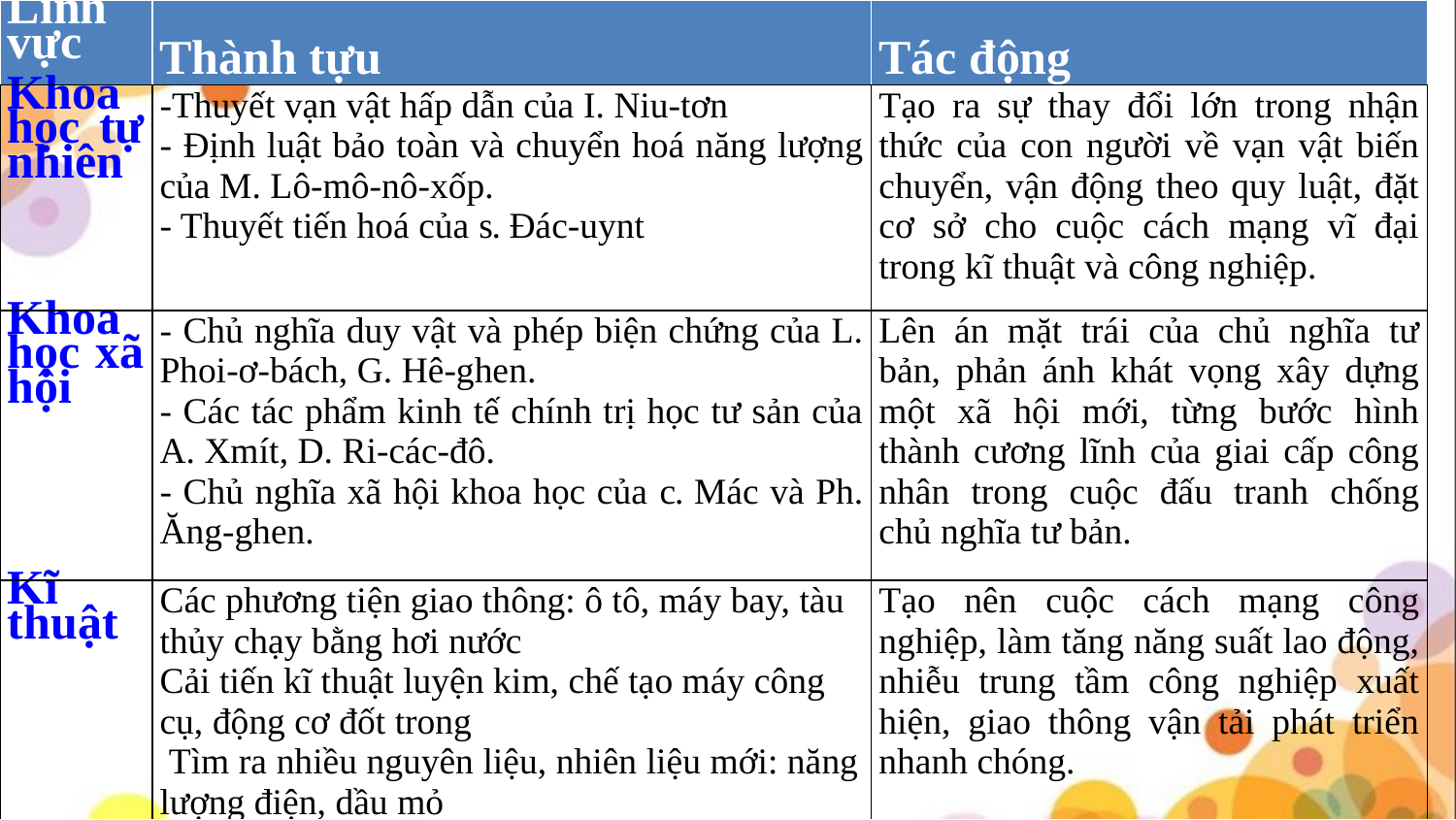

| Lĩnh vực | Thành tựu | Tác động |
| --- | --- | --- |
| Khoa học tự nhiên | -Thuyết vạn vật hấp dẫn của I. Niu-tơn - Định luật bảo toàn và chuyển hoá năng lượng của M. Lô-mô-nô-xốp. - Thuyết tiến hoá của s. Đác-uynt | Tạo ra sự thay đổi lớn trong nhận thức của con người về vạn vật biến chuyển, vận động theo quy luật, đặt cơ sở cho cuộc cách mạng vĩ đại trong kĩ thuật và công nghiệp. |
| Khoa học xã hội | - Chủ nghĩa duy vật và phép biện chứng của L. Phoi-ơ-bách, G. Hê-ghen. - Các tác phẩm kinh tế chính trị học tư sản của A. Xmít, D. Ri-các-đô. - Chủ nghĩa xã hội khoa học của c. Mác và Ph. Ăng-ghen. | Lên án mặt trái của chủ nghĩa tư bản, phản ánh khát vọng xây dựng một xã hội mới, từng bước hình thành cương lĩnh của giai cấp công nhân trong cuộc đấu tranh chống chủ nghĩa tư bản. |
| Kĩ thuật | Các phương tiện giao thông: ô tô, máy bay, tàu thủy chạy bằng hơi nước Cải tiến kĩ thuật luyện kim, chế tạo máy công cụ, động cơ đốt trong Tìm ra nhiều nguyên liệu, nhiên liệu mới: năng lượng điện, dầu mỏ | Tạo nên cuộc cách mạng công nghiệp, làm tăng năng suất lao động, nhiễu trung tầm công nghiệp xuất hiện, giao thông vận tải phát triển nhanh chóng. |